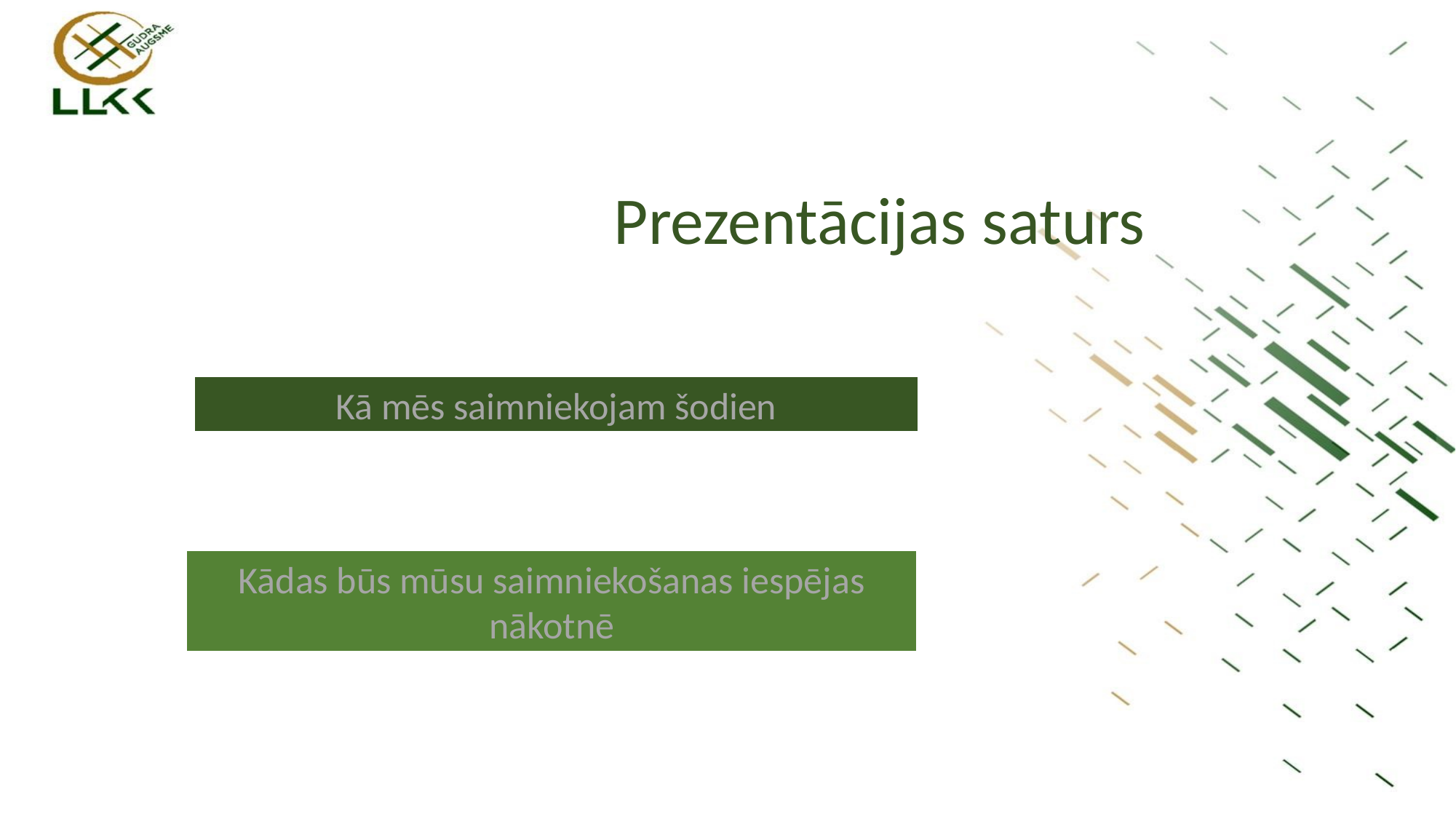

Prezentācijas saturs
Kā mēs saimniekojam šodien
Kādas būs mūsu saimniekošanas iespējas nākotnē